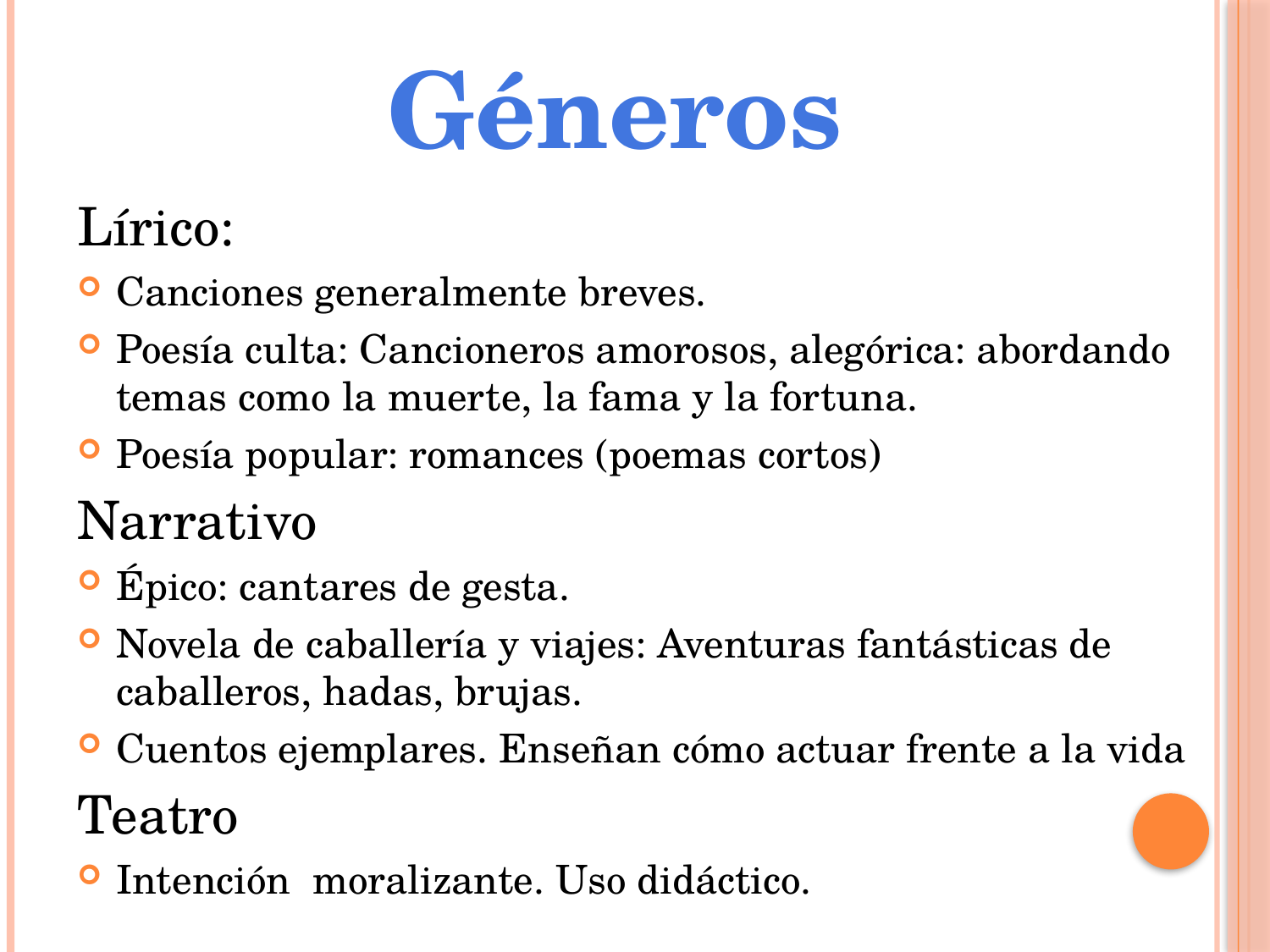

Géneros
Lírico:
Canciones generalmente breves.
Poesía culta: Cancioneros amorosos, alegórica: abordando temas como la muerte, la fama y la fortuna.
Poesía popular: romances (poemas cortos)
Narrativo
Épico: cantares de gesta.
Novela de caballería y viajes: Aventuras fantásticas de caballeros, hadas, brujas.
Cuentos ejemplares. Enseñan cómo actuar frente a la vida
Teatro
Intención  moralizante. Uso didáctico.